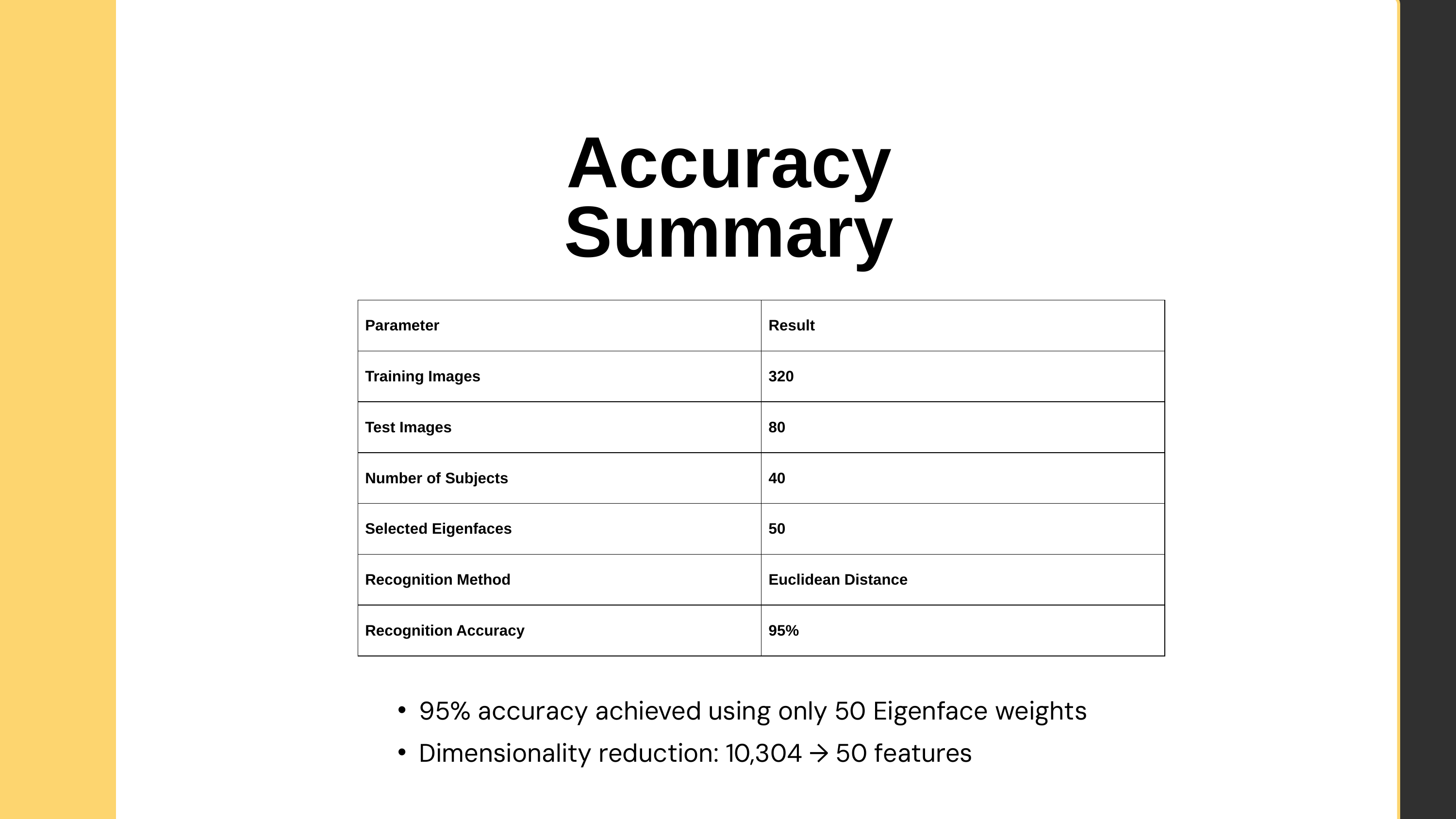

Accuracy Summary

| Parameter | Result |
| --- | --- |
| Training Images | 320 |
| Test Images | 80 |
| Number of Subjects | 40 |
| Selected Eigenfaces | 50 |
| Recognition Method | Euclidean Distance |
| Recognition Accuracy | 95% |

95% accuracy achieved using only 50 Eigenface weights
Dimensionality reduction: 10,304 → 50 features